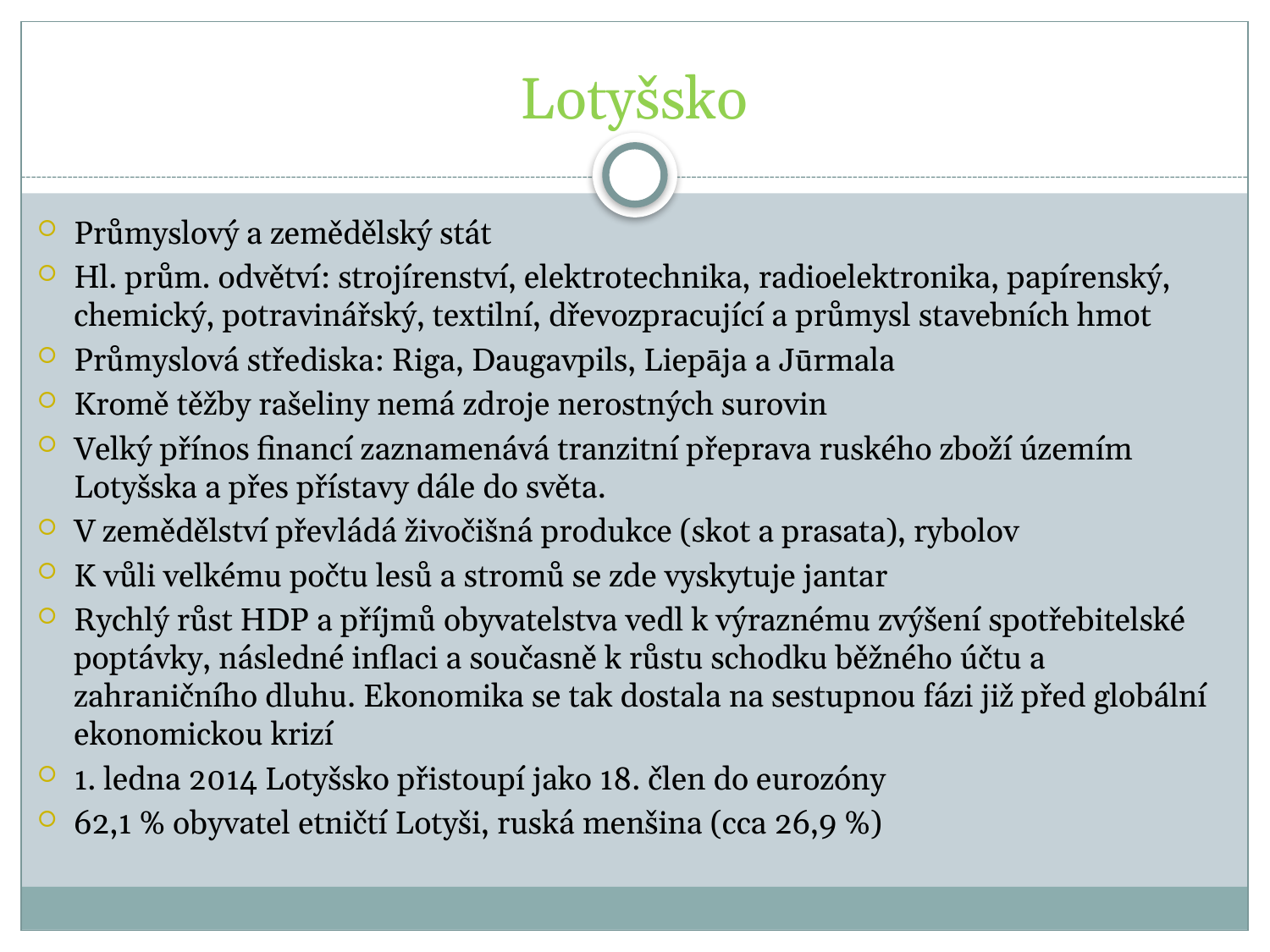

# Lotyšsko
Průmyslový a zemědělský stát
Hl. prům. odvětví: strojírenství, elektrotechnika, radioelektronika, papírenský, chemický, potravinářský, textilní, dřevozpracující a průmysl stavebních hmot
Průmyslová střediska: Riga, Daugavpils, Liepāja a Jūrmala
Kromě těžby rašeliny nemá zdroje nerostných surovin
Velký přínos financí zaznamenává tranzitní přeprava ruského zboží územím Lotyšska a přes přístavy dále do světa.
V zemědělství převládá živočišná produkce (skot a prasata), rybolov
K vůli velkému počtu lesů a stromů se zde vyskytuje jantar
Rychlý růst HDP a příjmů obyvatelstva vedl k výraznému zvýšení spotřebitelské poptávky, následné inflaci a současně k růstu schodku běžného účtu a zahraničního dluhu. Ekonomika se tak dostala na sestupnou fázi již před globální ekonomickou krizí
1. ledna 2014 Lotyšsko přistoupí jako 18. člen do eurozóny
62,1 % obyvatel etničtí Lotyši, ruská menšina (cca 26,9 %)